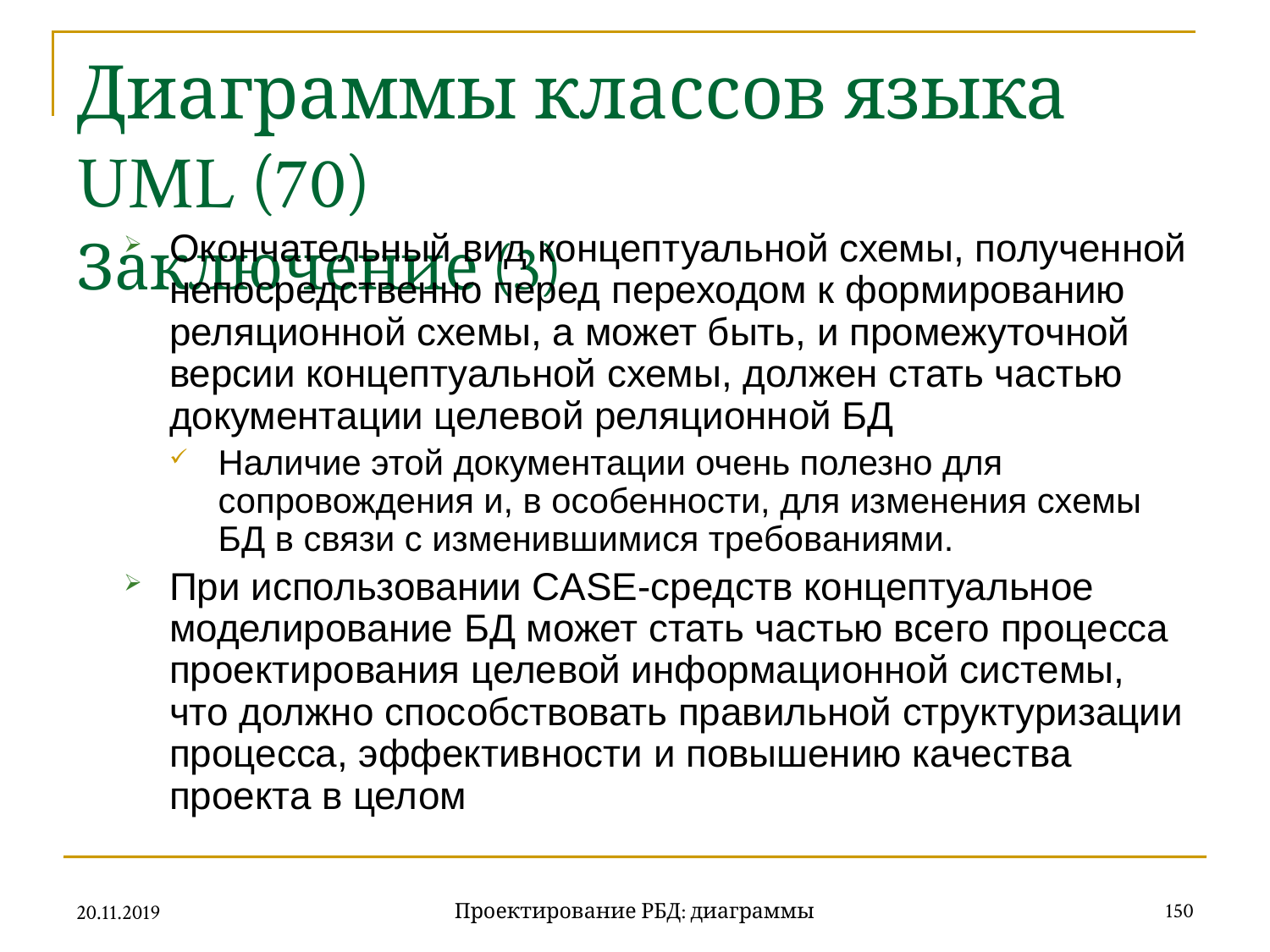

# Диаграммы классов языка UML (70) Заключение (3)
Окончательный вид концептуальной схемы, полученной непосредственно перед переходом к формированию реляционной схемы, а может быть, и промежуточной версии концептуальной схемы, должен стать частью документации целевой реляционной БД
Наличие этой документации очень полезно для сопровождения и, в особенности, для изменения схемы БД в связи с изменившимися требованиями.
При использовании CASE-средств концептуальное моделирование БД может стать частью всего процесса проектирования целевой информационной системы, что должно способствовать правильной структуризации процесса, эффективности и повышению качества проекта в целом
20.11.2019
150
Проектирование РБД: диаграммы